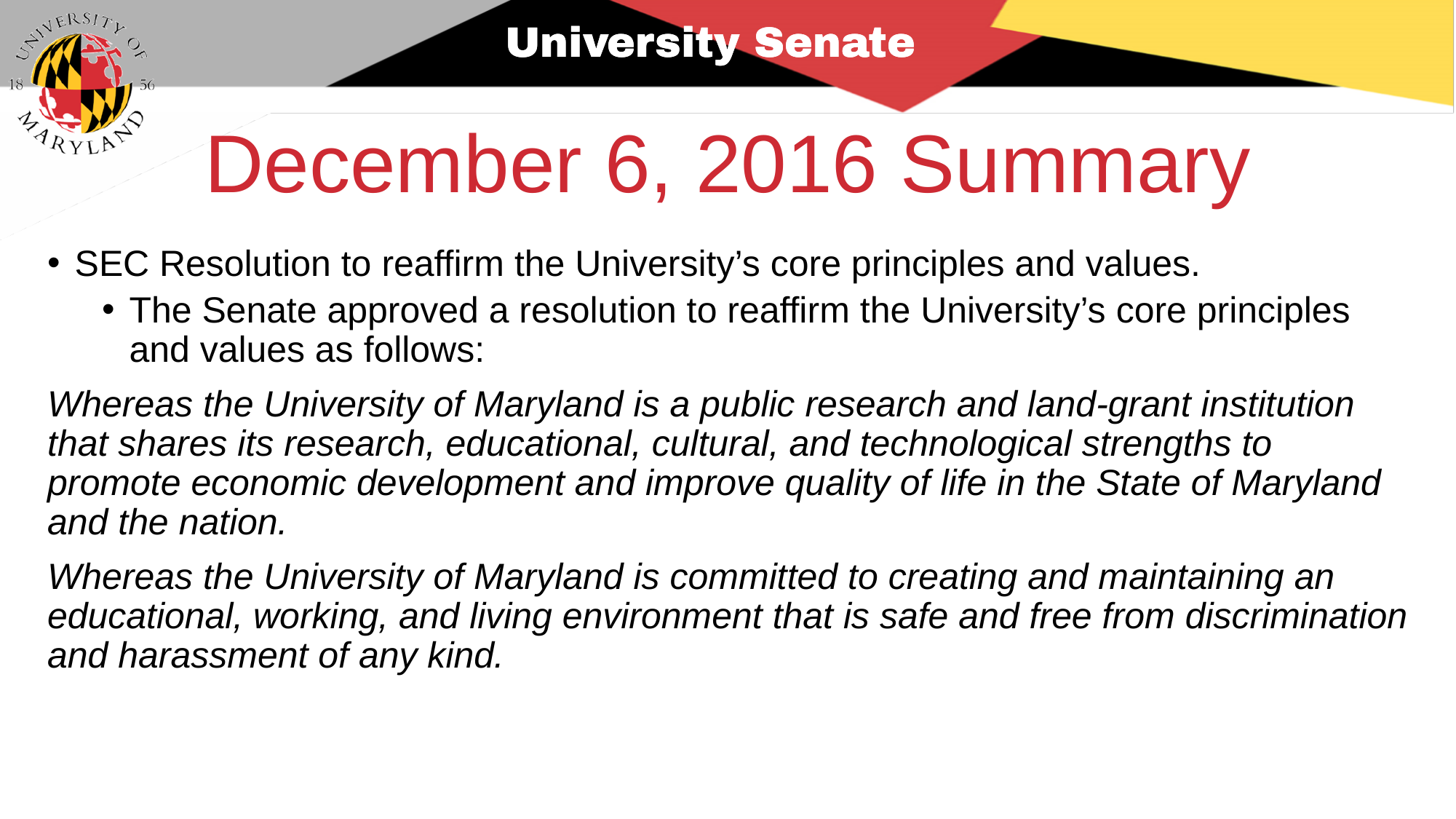

University Senate
# December 6, 2016 Summary
SEC Resolution to reaffirm the University’s core principles and values.
The Senate approved a resolution to reaffirm the University’s core principles and values as follows:
Whereas the University of Maryland is a public research and land-grant institution that shares its research, educational, cultural, and technological strengths to promote economic development and improve quality of life in the State of Maryland and the nation.
Whereas the University of Maryland is committed to creating and maintaining an educational, working, and living environment that is safe and free from discrimination and harassment of any kind.